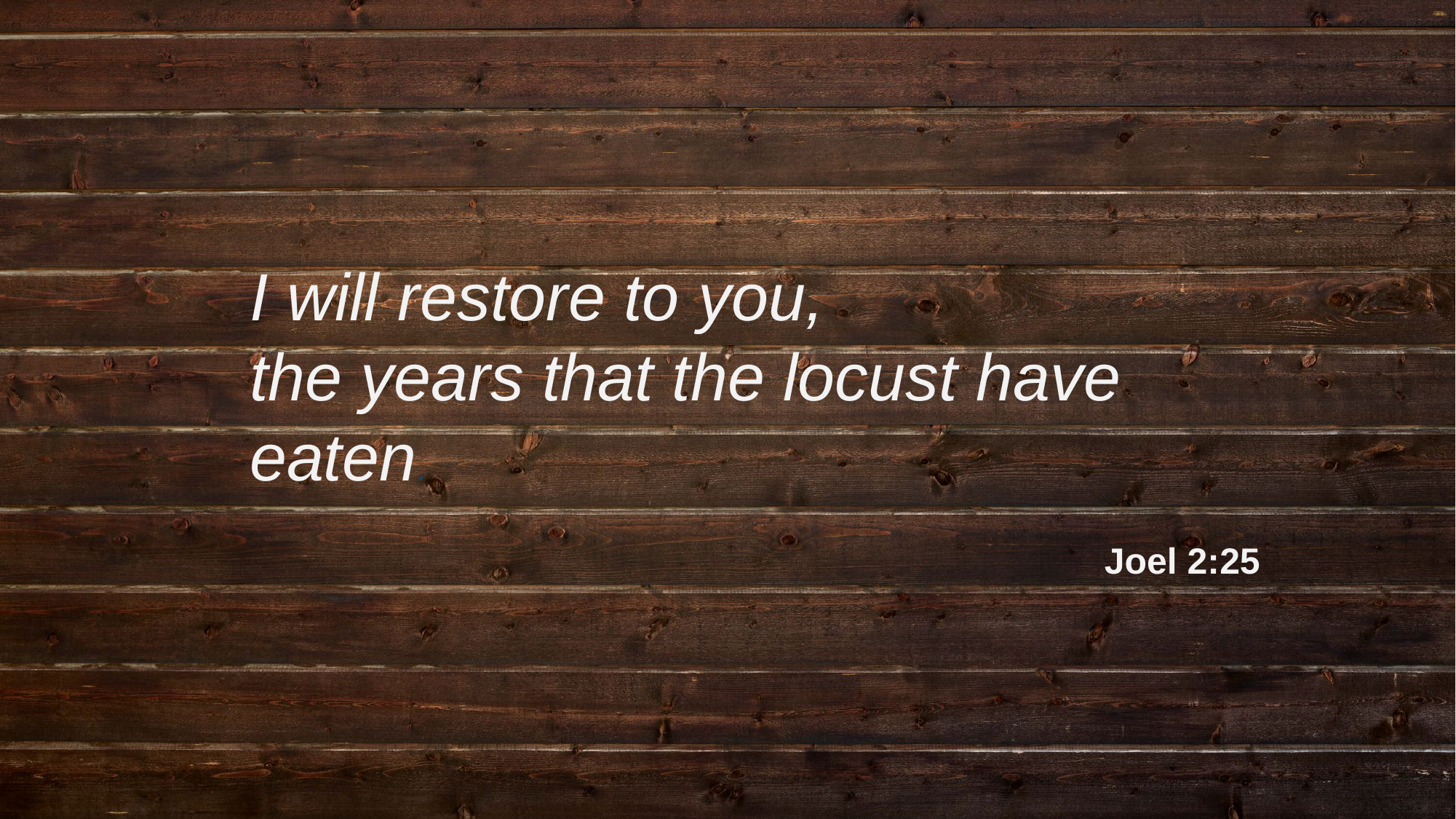

I will restore to you,
the years that the locust have eaten.

Joel 2:25